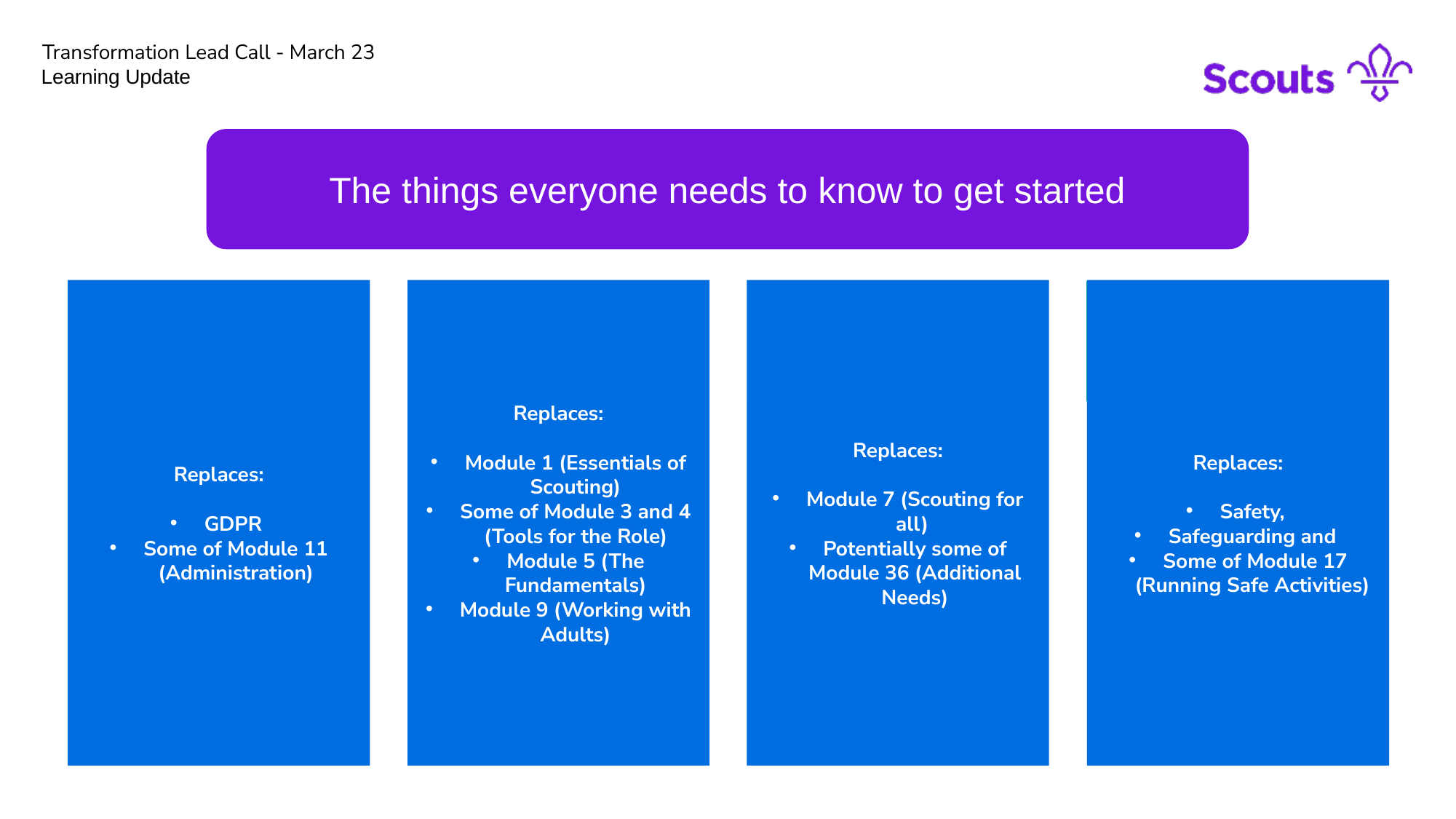

# Transformation Lead Call - March 23
Learning Update
The things everyone needs to know to get started
Data Protection in Scouts
Gathering data
Storing & sharing data
Data breaches & deleting data
What we do & How we do it
Purpose and values
Working with others
Good communication
Running our programme (The basics)
Self-care
Creating Inclusion
Self-awareness
Creating inclusive spaces
Supporting specific needs
Challenging bias and discrimination
Safe Scouting
E-Safety
Assessing and Managing risk
Incidents - respond and report
Mental Health Awareness
Safeguarding
Replaces:
Module 7 (Scouting for all)
Potentially some of Module 36 (Additional Needs)
Replaces:
Safety,
Safeguarding and
Some of Module 17 (Running Safe Activities)
Replaces:

GDPR
Some of Module 11 (Administration)
Replaces:
Module 1 (Essentials of Scouting)
Some of Module 3 and 4 (Tools for the Role)
Module 5 (The Fundamentals)
Module 9 (Working with Adults)